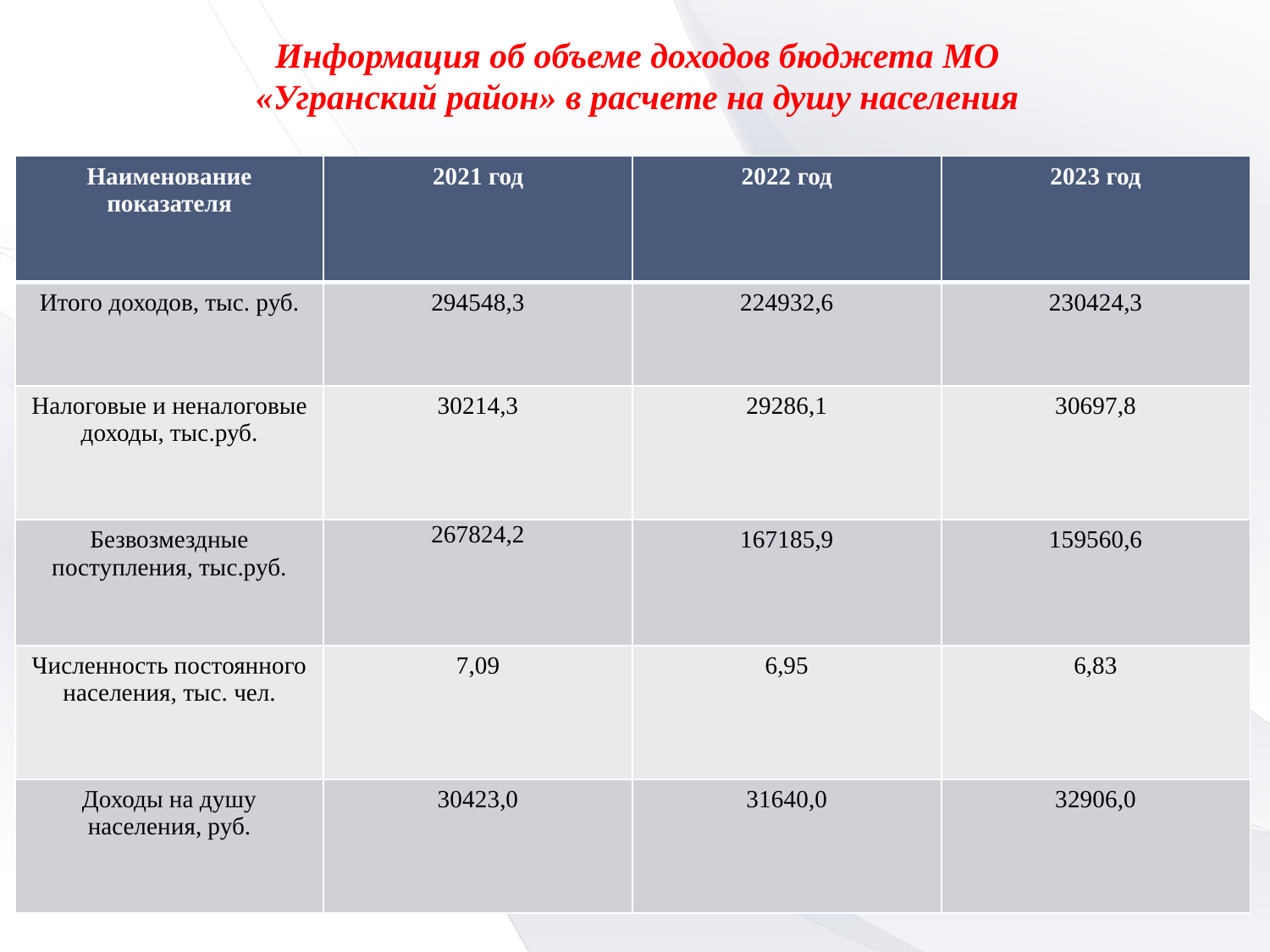

Информация об объеме доходов бюджета МО «Угранский район» в расчете на душу населения
| Наименование показателя | 2021 год | 2022 год | 2023 год |
| --- | --- | --- | --- |
| Итого доходов, тыс. руб. | 294548,3 | 224932,6 | 230424,3 |
| Налоговые и неналоговые доходы, тыс.руб. | 30214,3 | 29286,1 | 30697,8 |
| Безвозмездные поступления, тыс.руб. | 267824,2 | 167185,9 | 159560,6 |
| Численность постоянного населения, тыс. чел. | 7,09 | 6,95 | 6,83 |
| Доходы на душу населения, руб. | 30423,0 | 31640,0 | 32906,0 |